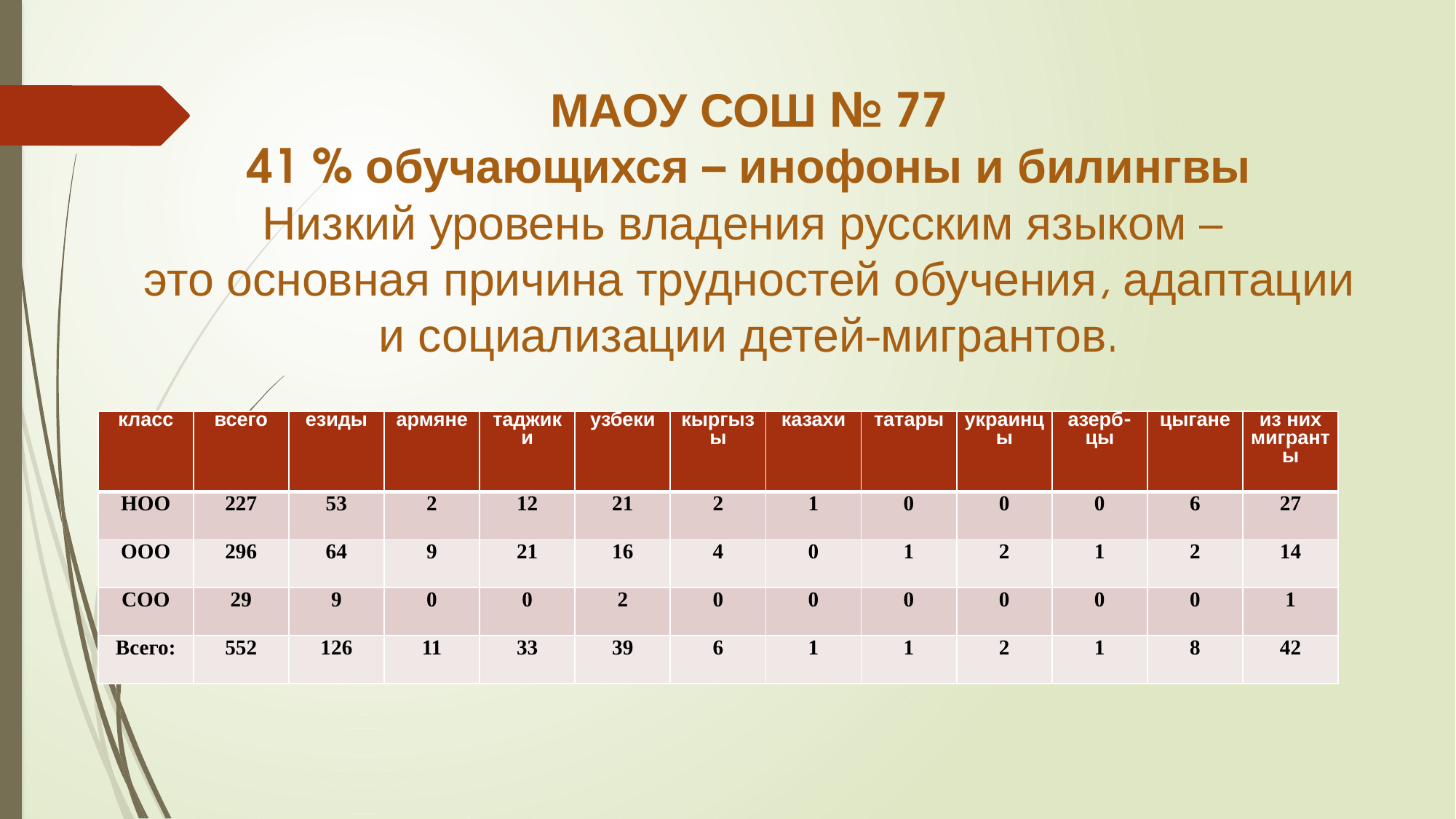

# МАОУ СОШ № 77 41 % обучающихся – инофоны и билингвы Низкий уровень владения русским языком – это основная причина трудностей обучения, адаптации и социализации детей-мигрантов.
| класс | всего | езиды | армяне | таджики | узбеки | кыргызы | казахи | татары | украинцы | азерб-цы | цыгане | из них мигранты |
| --- | --- | --- | --- | --- | --- | --- | --- | --- | --- | --- | --- | --- |
| НОО | 227 | 53 | 2 | 12 | 21 | 2 | 1 | 0 | 0 | 0 | 6 | 27 |
| ООО | 296 | 64 | 9 | 21 | 16 | 4 | 0 | 1 | 2 | 1 | 2 | 14 |
| СОО | 29 | 9 | 0 | 0 | 2 | 0 | 0 | 0 | 0 | 0 | 0 | 1 |
| Всего: | 552 | 126 | 11 | 33 | 39 | 6 | 1 | 1 | 2 | 1 | 8 | 42 |